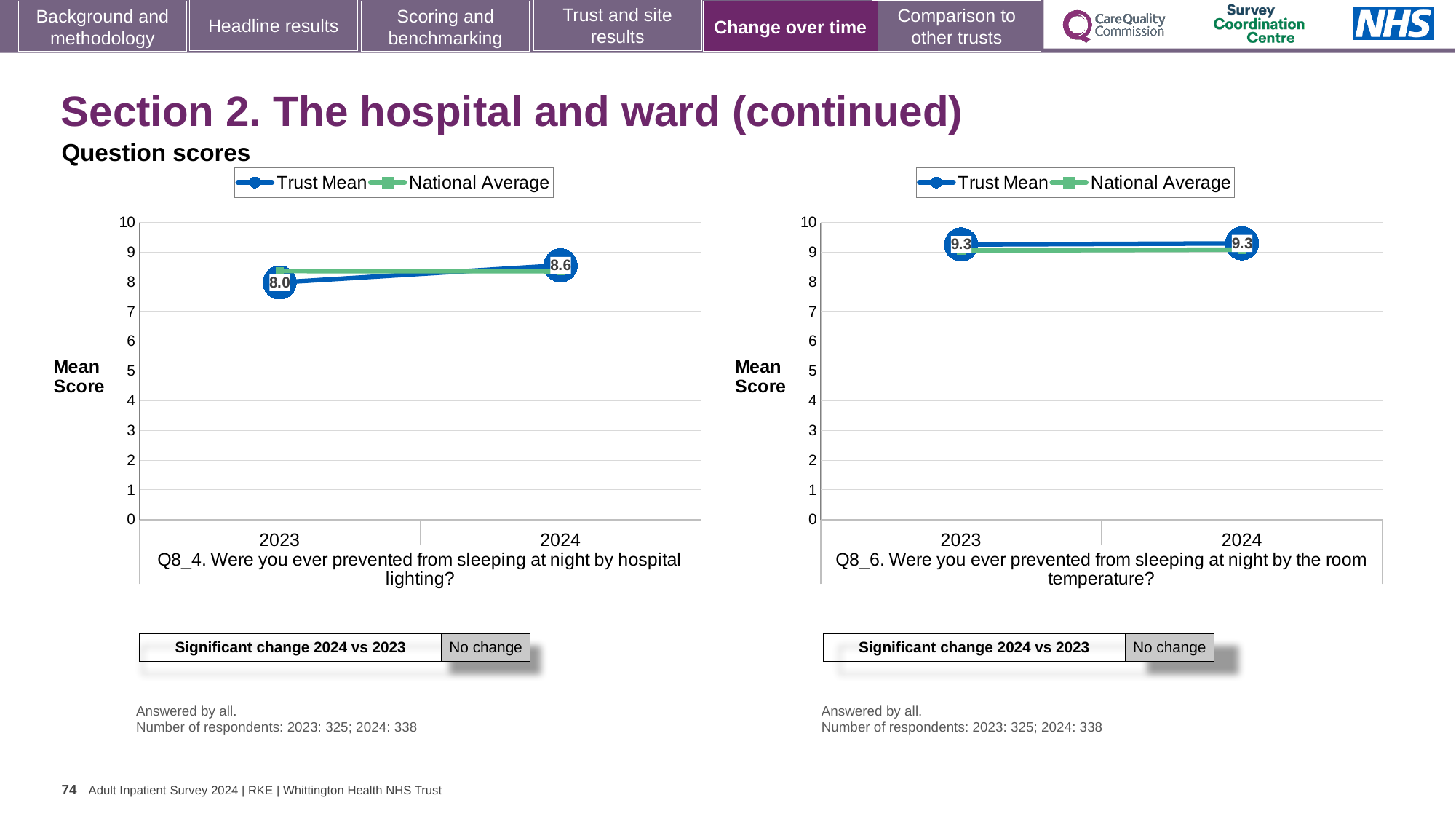

# Section 2. The hospital and ward (continued)
Question scores

### Chart

| Category | Trust Mean | National Average |
|---|---|---|
| 2023 | 9.258538671531728 | 9.054523017492928 |
| 2024 | 9.29682862759436 | 9.08607033196171 |

### Chart

| Category | Trust Mean | National Average |
|---|---|---|
| 2023 | 7.980977760872368 | 8.36464408931991 |
| 2024 | 8.556949355010016 | 8.357356517402444 |
| Significant change 2024 vs 2023 | No change |
| --- | --- |
| Significant change 2024 vs 2023 | No change |
| --- | --- |
Answered by all.
Number of respondents: 2023: 325; 2024: 338
Answered by all.
Number of respondents: 2023: 325; 2024: 338
74